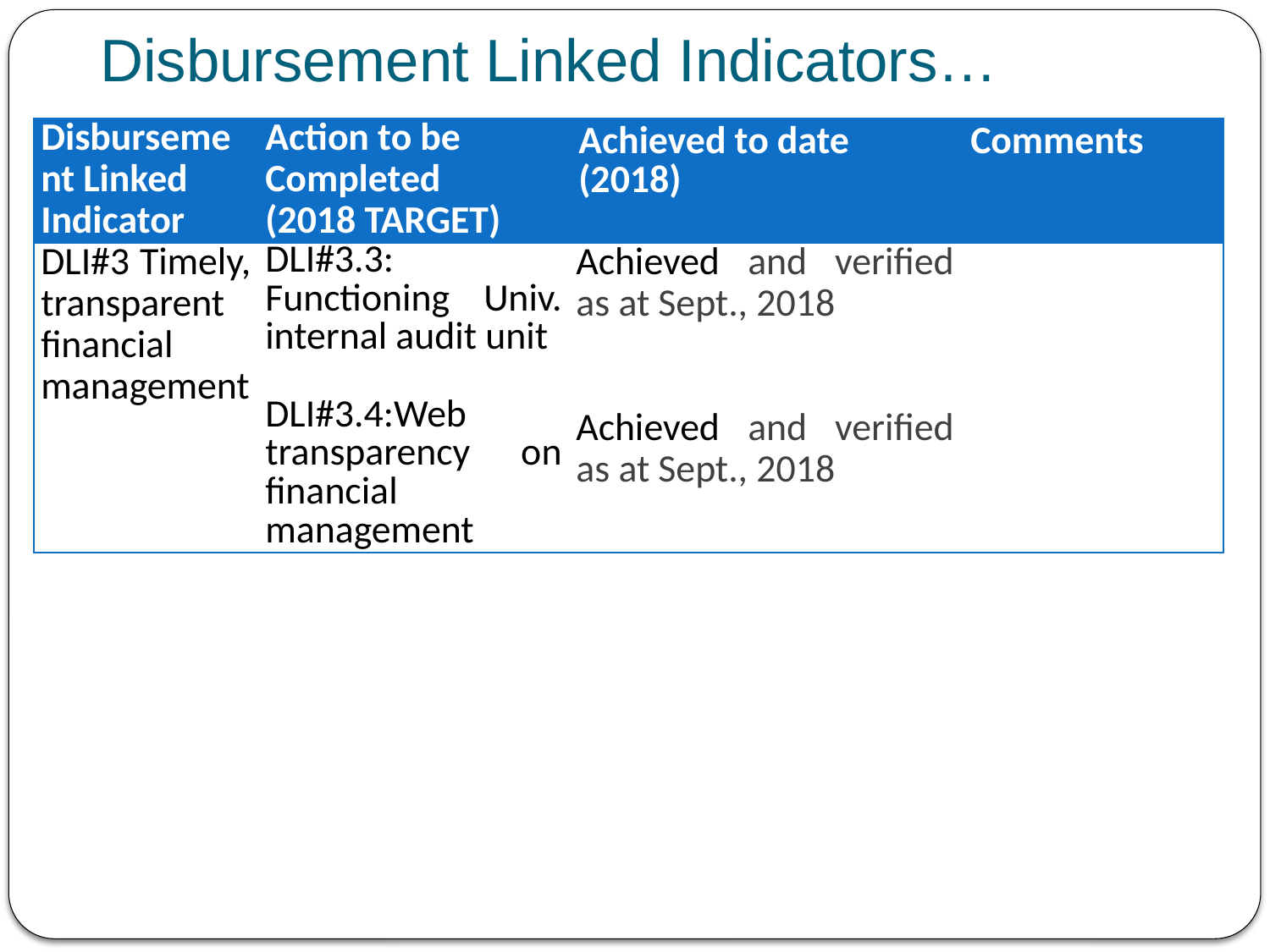

# Disbursement Linked Indicators…
| Disbursement Linked Indicator | Action to be Completed (2018 TARGET) | Achieved to date (2018) | Comments |
| --- | --- | --- | --- |
| DLI#3 Timely, transparent financial management | DLI#3.3: Functioning Univ. internal audit unit DLI#3.4:Web transparency on financial management | Achieved and verified as at Sept., 2018 Achieved and verified as at Sept., 2018 |  |